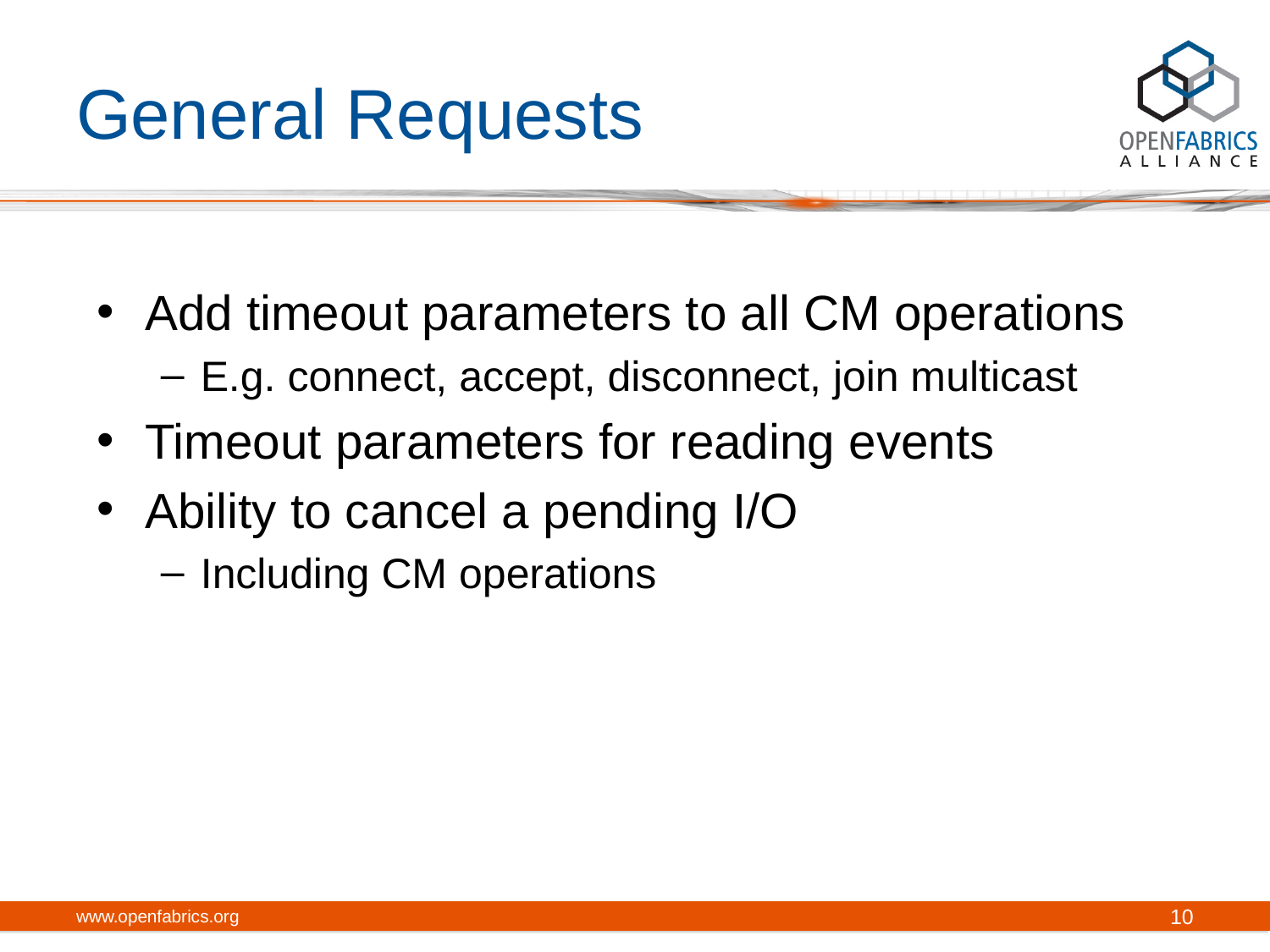

# General Requests
Add timeout parameters to all CM operations
E.g. connect, accept, disconnect, join multicast
Timeout parameters for reading events
Ability to cancel a pending I/O
Including CM operations
www.openfabrics.org
10